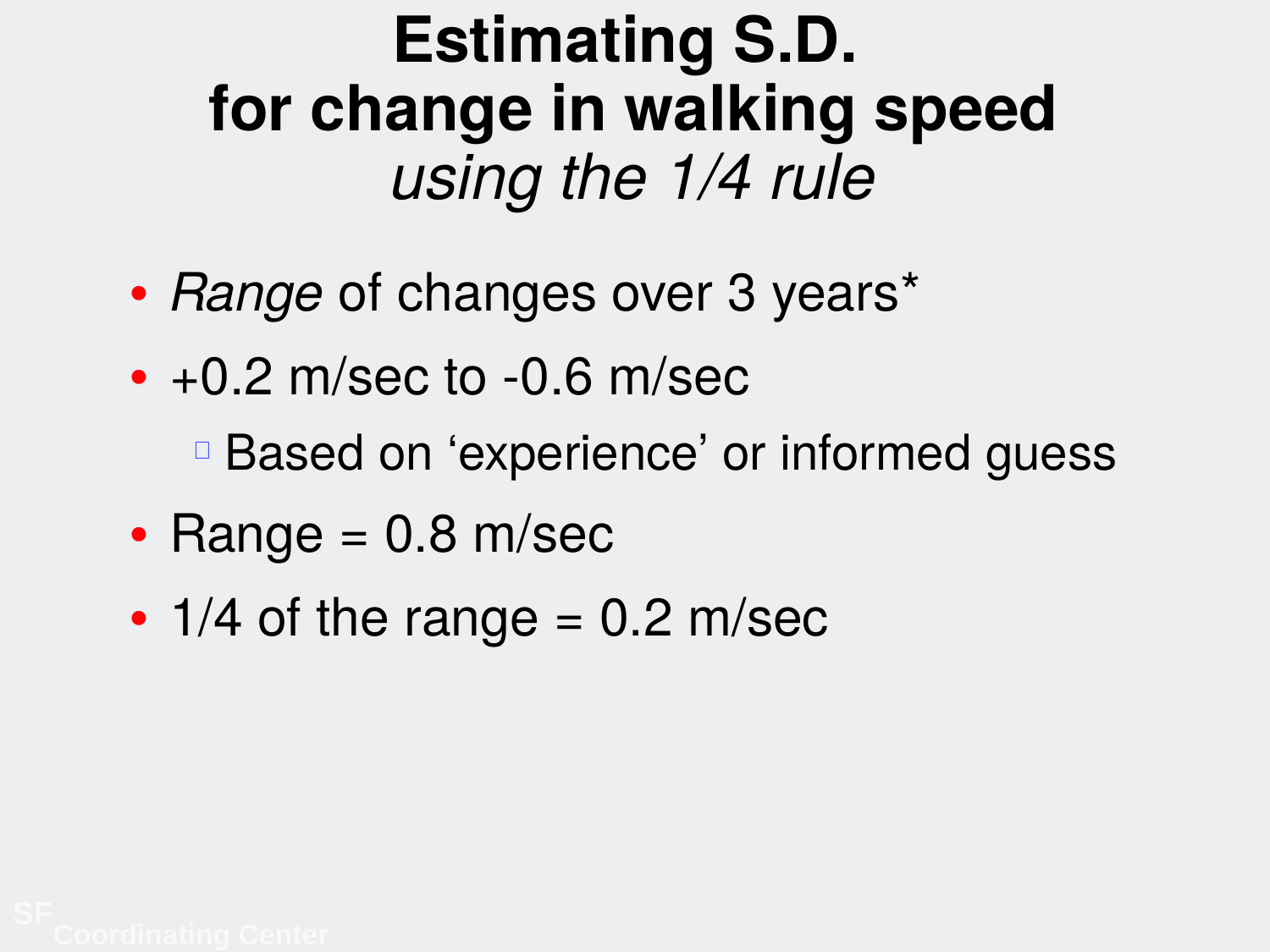

# Estimating S.D. for change in walking speed using the 1/4 rule
Range of changes over 3 years*
+0.2 m/sec to -0.6 m/sec
Based on ‘experience’ or informed guess
Range = 0.8 m/sec
1/4 of the range = 0.2 m/sec